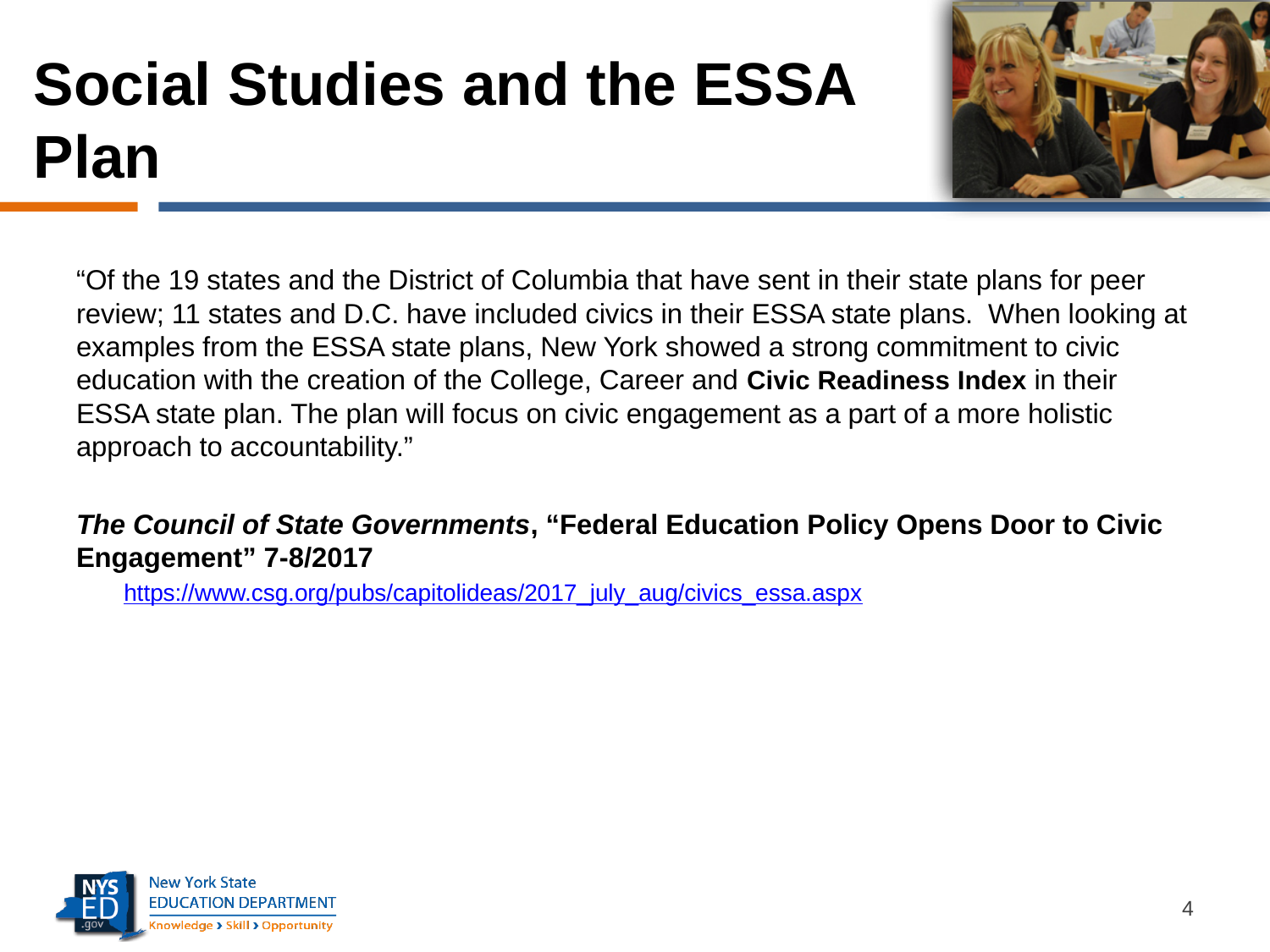

# Social Studies and the ESSA Plan

“Of the 19 states and the District of Columbia that have sent in their state plans for peer review; 11 states and D.C. have included civics in their ESSA state plans.  When looking at examples from the ESSA state plans, New York showed a strong commitment to civic education with the creation of the College, Career and Civic Readiness Index in their ESSA state plan. The plan will focus on civic engagement as a part of a more holistic approach to accountability.”

The Council of State Governments, “Federal Education Policy Opens Door to Civic Engagement” 7-8/2017
https://www.csg.org/pubs/capitolideas/2017_july_aug/civics_essa.aspx

4